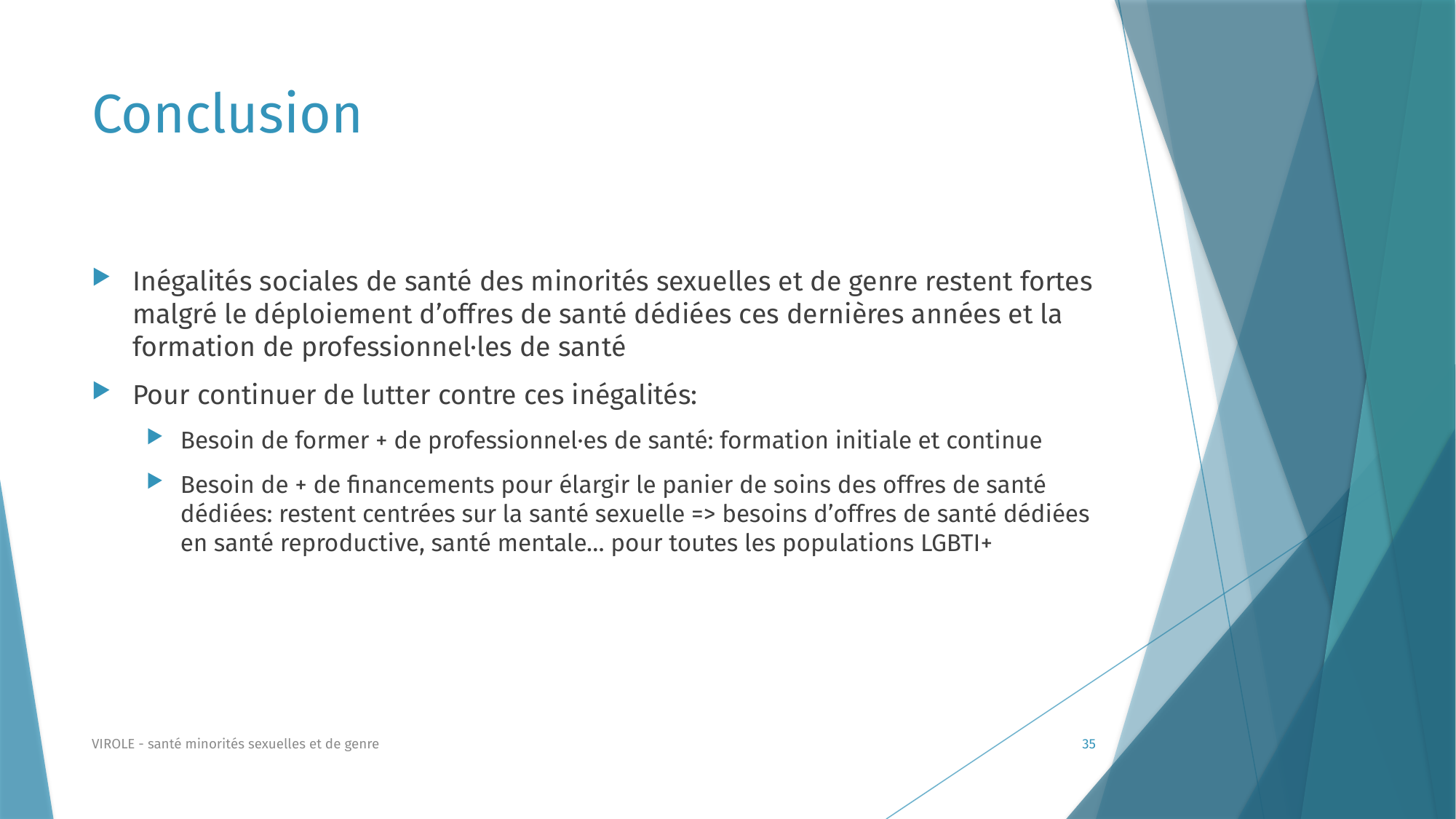

# Conclusion
Inégalités sociales de santé des minorités sexuelles et de genre restent fortes malgré le déploiement d’offres de santé dédiées ces dernières années et la formation de professionnel·les de santé
Pour continuer de lutter contre ces inégalités:
Besoin de former + de professionnel·es de santé: formation initiale et continue
Besoin de + de financements pour élargir le panier de soins des offres de santé dédiées: restent centrées sur la santé sexuelle => besoins d’offres de santé dédiées en santé reproductive, santé mentale… pour toutes les populations LGBTI+

VIROLE - santé minorités sexuelles et de genre
35